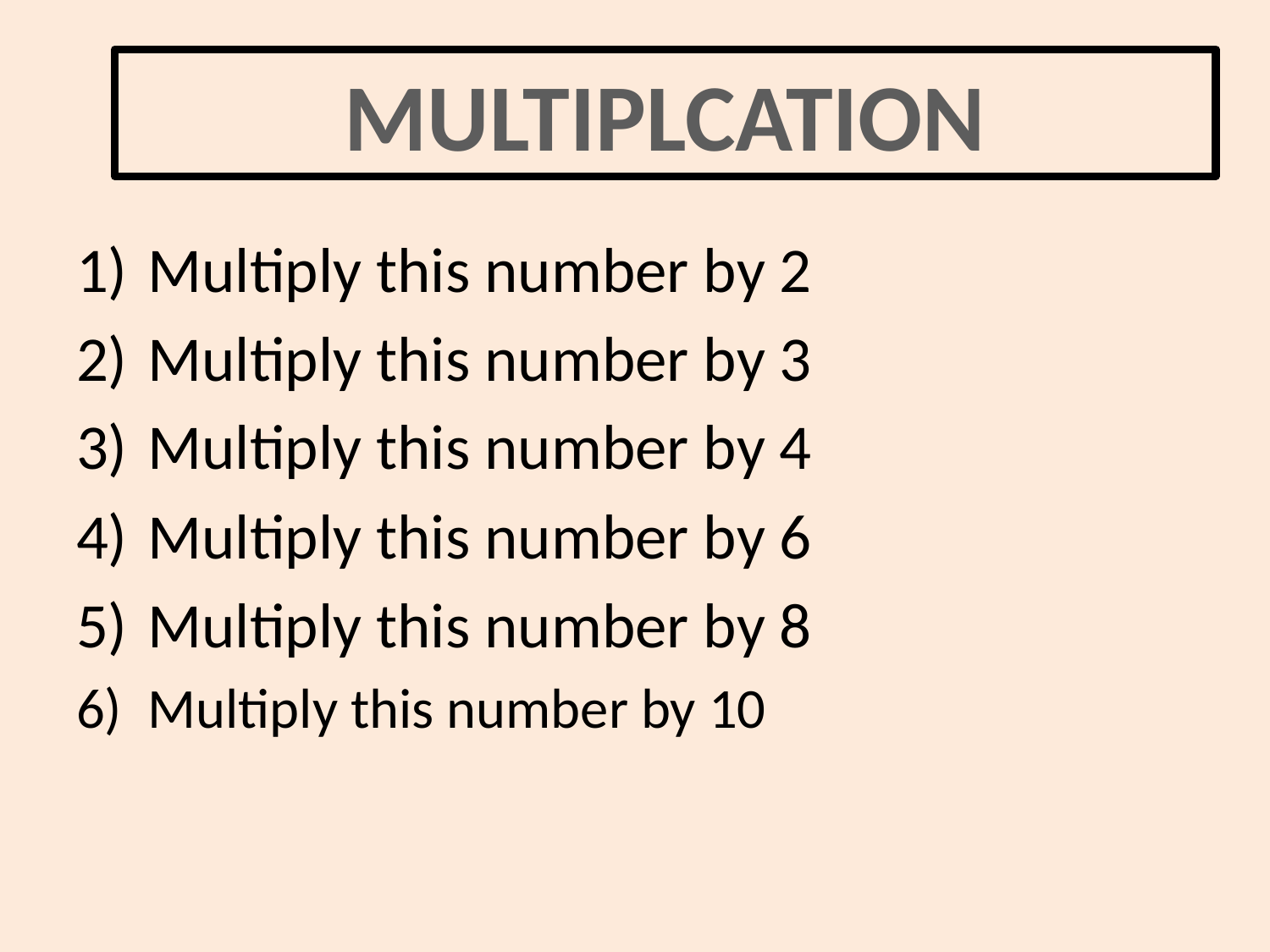

MULTIPLCATION
Multiply this number by 2
Multiply this number by 3
Multiply this number by 4
Multiply this number by 6
Multiply this number by 8
Multiply this number by 10